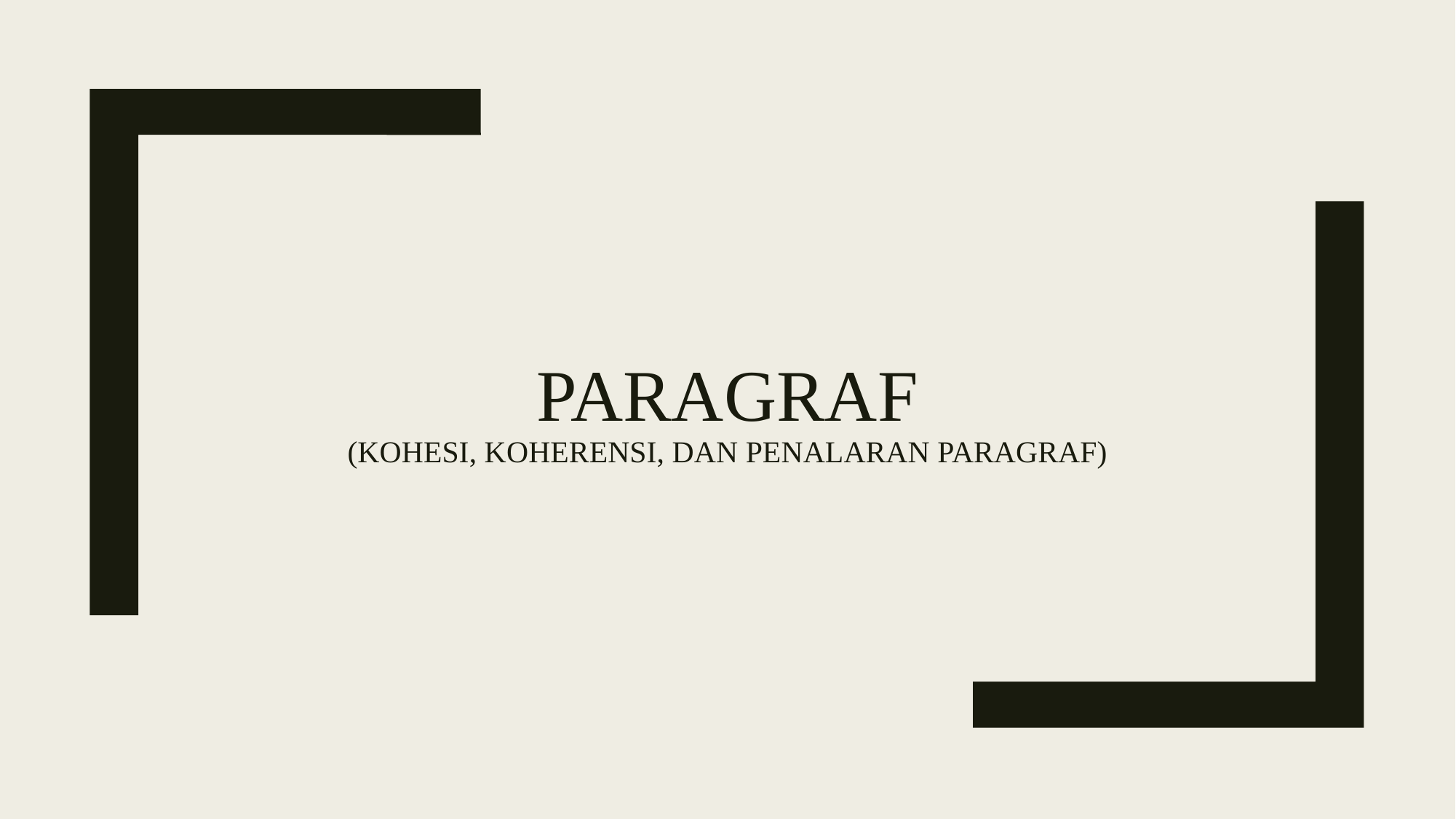

# Paragraf (Kohesi, koherensi, dan penalaran paragraf)